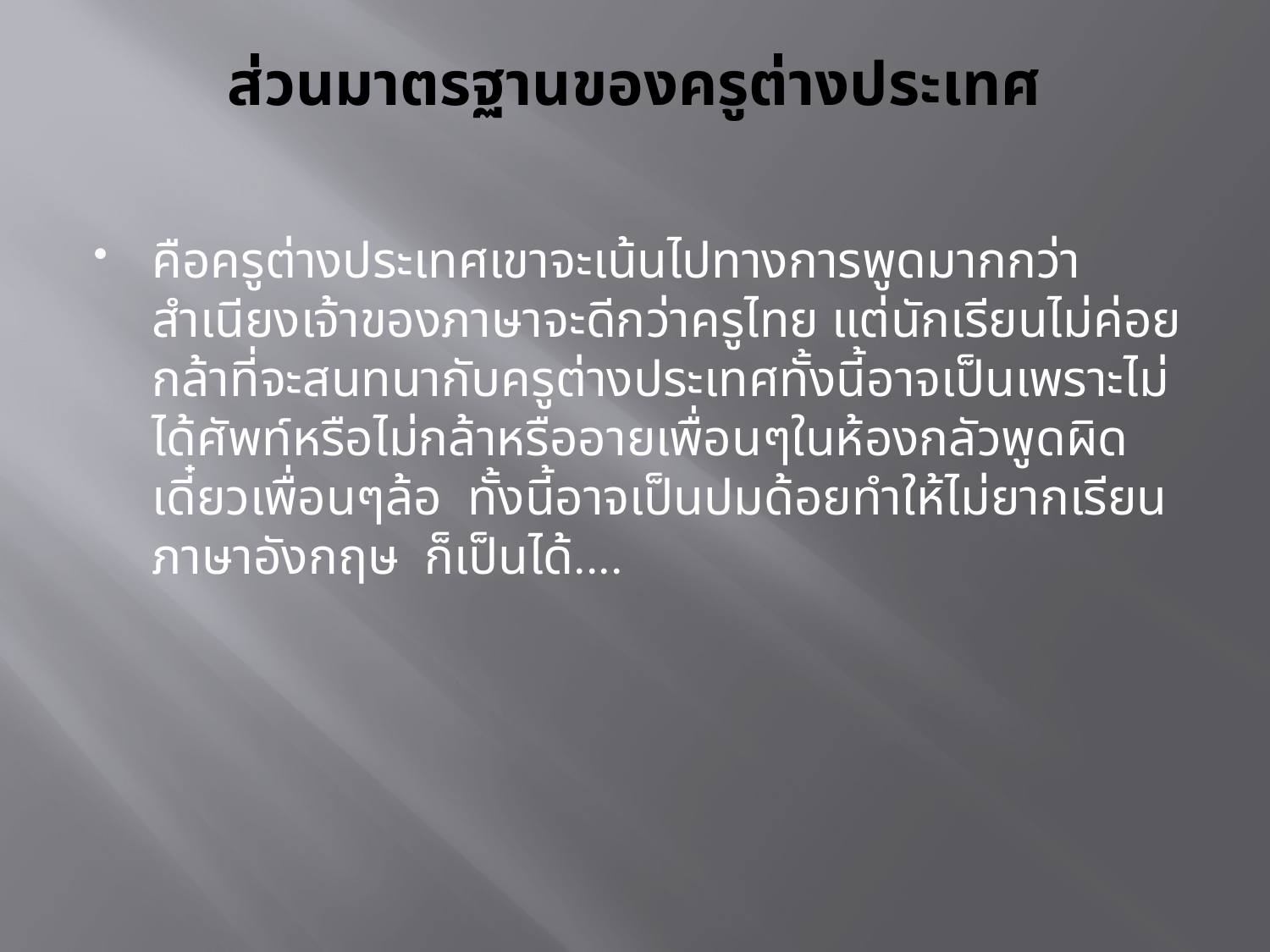

# ส่วนมาตรฐานของครูต่างประเทศ
คือครูต่างประเทศเขาจะเน้นไปทางการพูดมากกว่า สำเนียงเจ้าของภาษาจะดีกว่าครูไทย แต่นักเรียนไม่ค่อยกล้าที่จะสนทนากับครูต่างประเทศทั้งนี้อาจเป็นเพราะไม่ได้ศัพท์หรือไม่กล้าหรืออายเพื่อนๆในห้องกลัวพูดผิด เดี๋ยวเพื่อนๆล้อ  ทั้งนี้อาจเป็นปมด้อยทำให้ไม่ยากเรียนภาษาอังกฤษ  ก็เป็นได้....